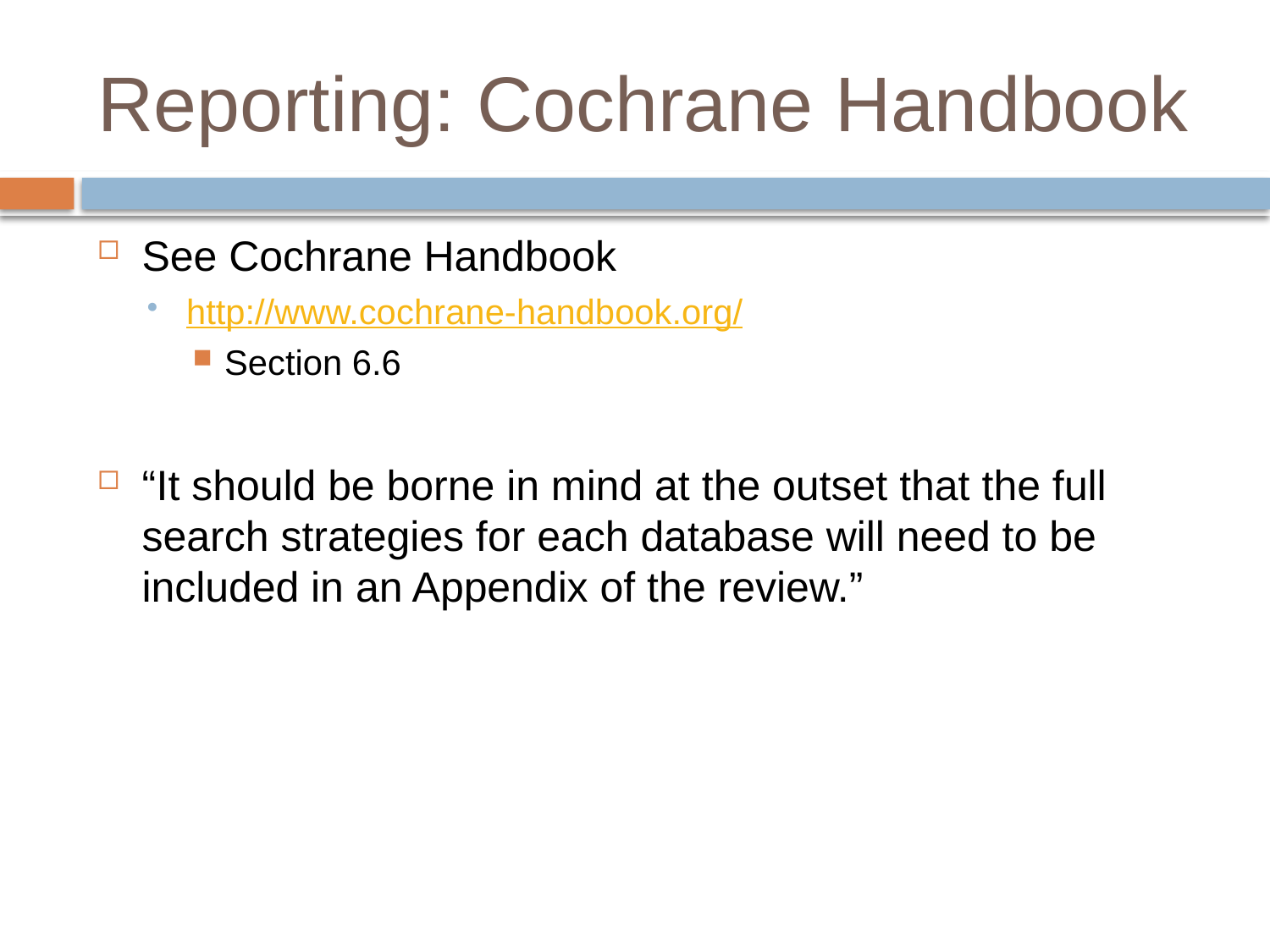

# Reporting: Cochrane Handbook
See Cochrane Handbook
http://www.cochrane-handbook.org/
Section 6.6

“It should be borne in mind at the outset that the full search strategies for each database will need to be included in an Appendix of the review.”